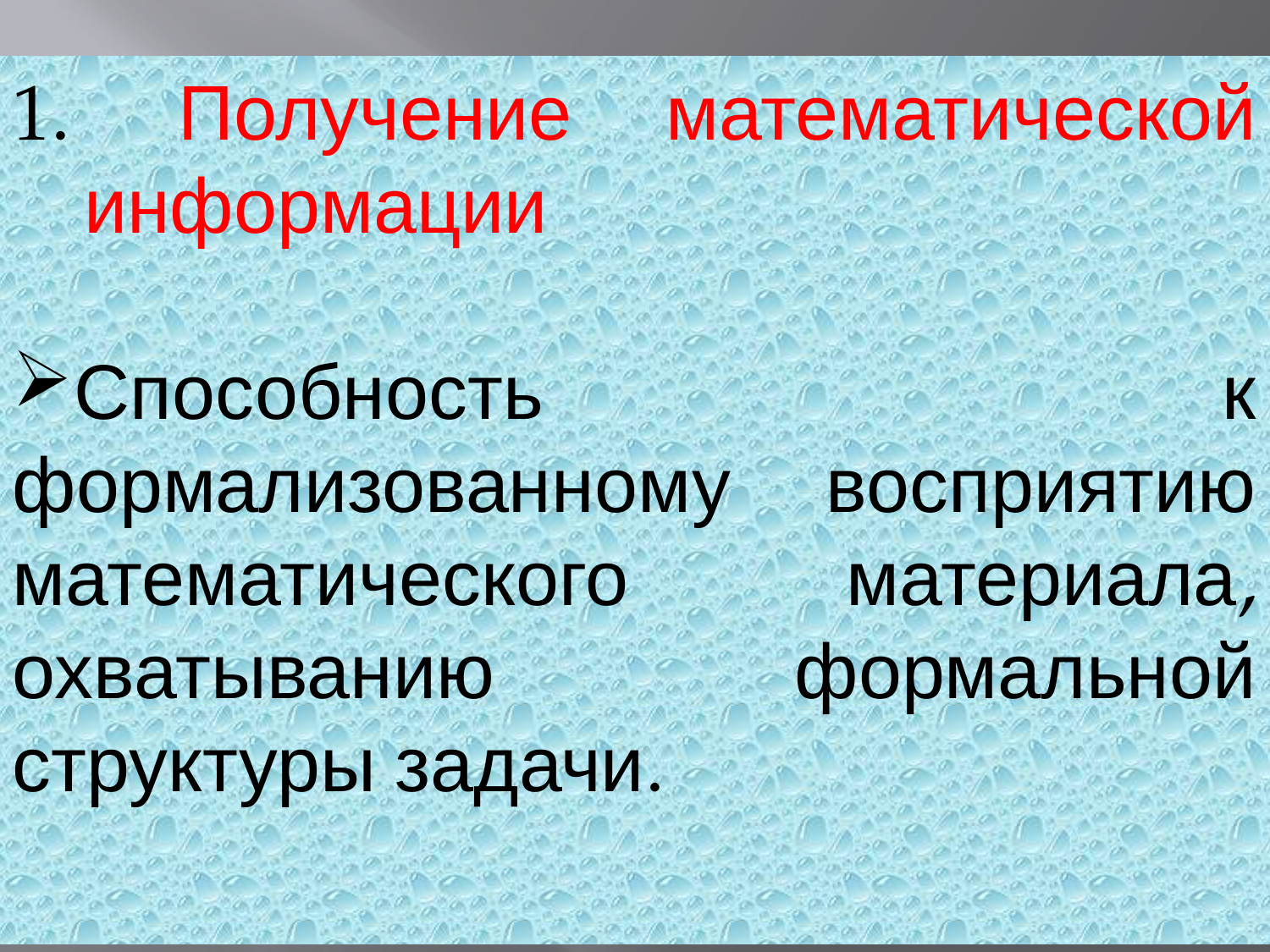

Получение математической информации

Способность к формализованному восприятию математического материала, охватыванию формальной структуры задачи.